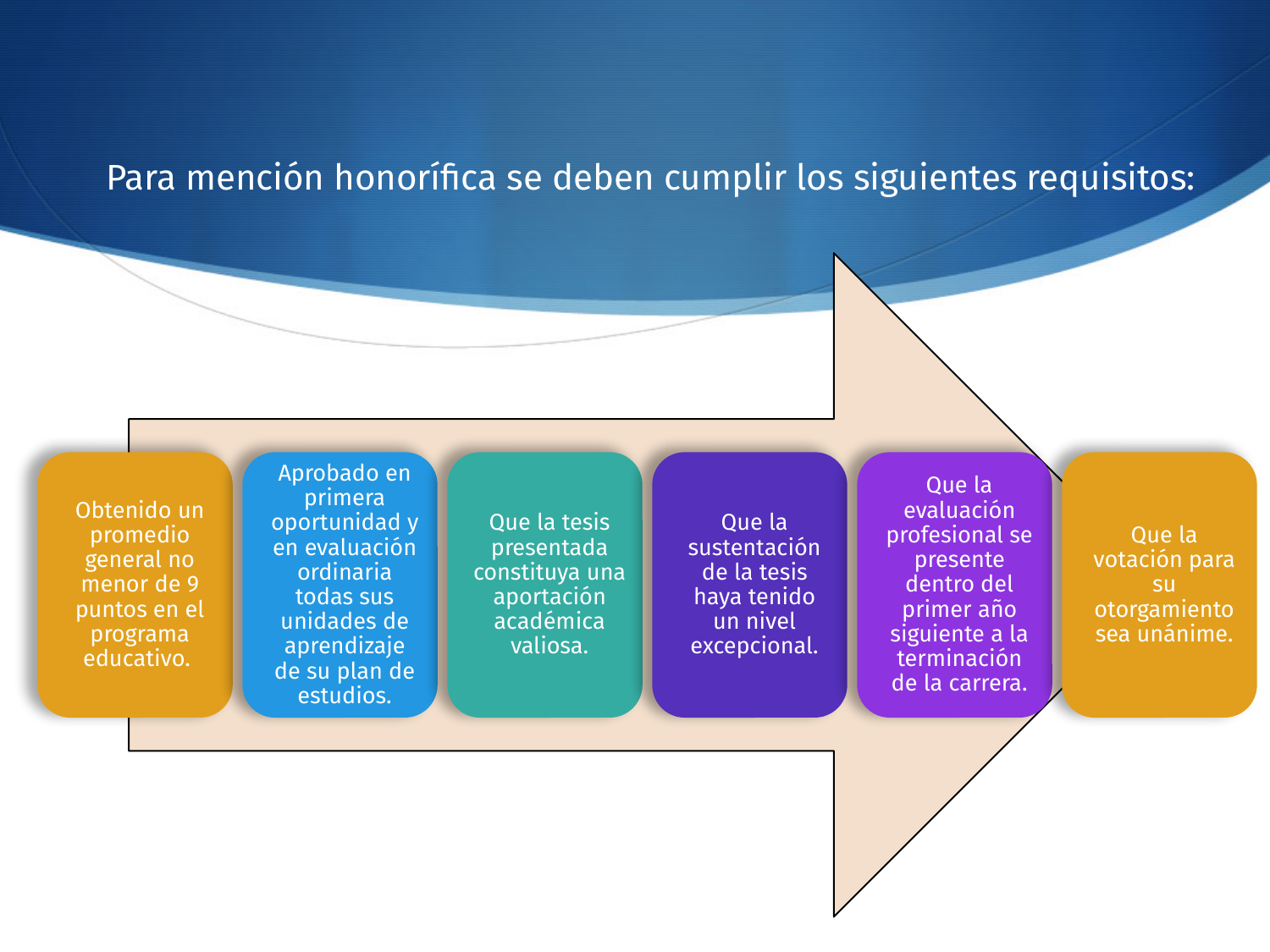

# Para mención honorífica se deben cumplir los siguientes requisitos:
Obtenido un promedio general no menor de 9 puntos en el programa educativo.
Aprobado en primera oportunidad y en evaluación ordinaria todas sus unidades de aprendizaje de su plan de estudios.
Que la tesis presentada constituya una aportación académica valiosa.
Que la sustentación de la tesis haya tenido un nivel excepcional.
Que la evaluación profesional se presente dentro del primer año siguiente a la terminación de la carrera.
Que la votación para su otorgamiento sea unánime.